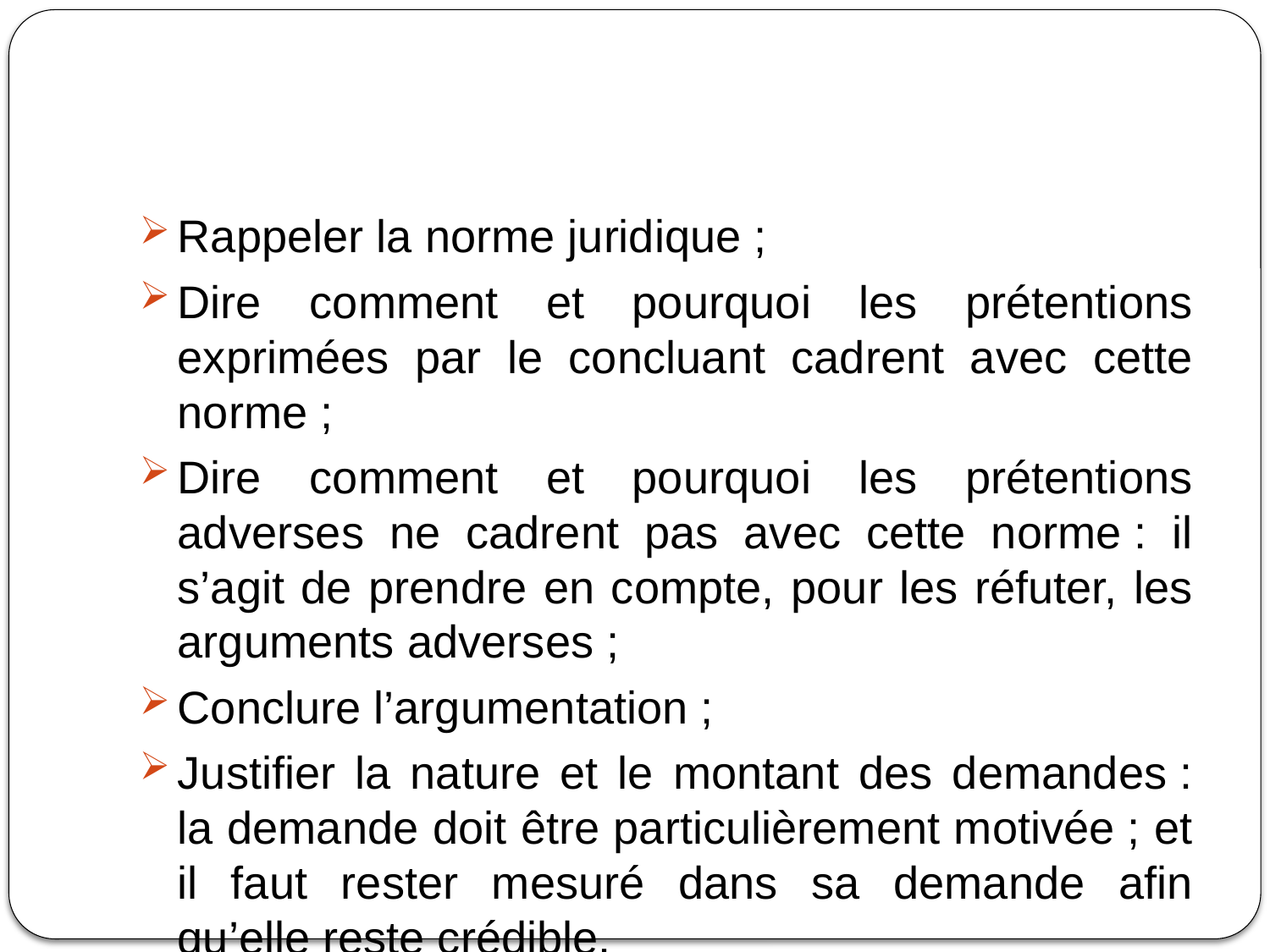

#
Rappeler la norme juridique ;
Dire comment et pourquoi les prétentions exprimées par le concluant cadrent avec cette norme ;
Dire comment et pourquoi les prétentions adverses ne cadrent pas avec cette norme : il s’agit de prendre en compte, pour les réfuter, les arguments adverses ;
Conclure l’argumentation ;
Justifier la nature et le montant des demandes : la demande doit être particulièrement motivée ; et il faut rester mesuré dans sa demande afin qu’elle reste crédible.